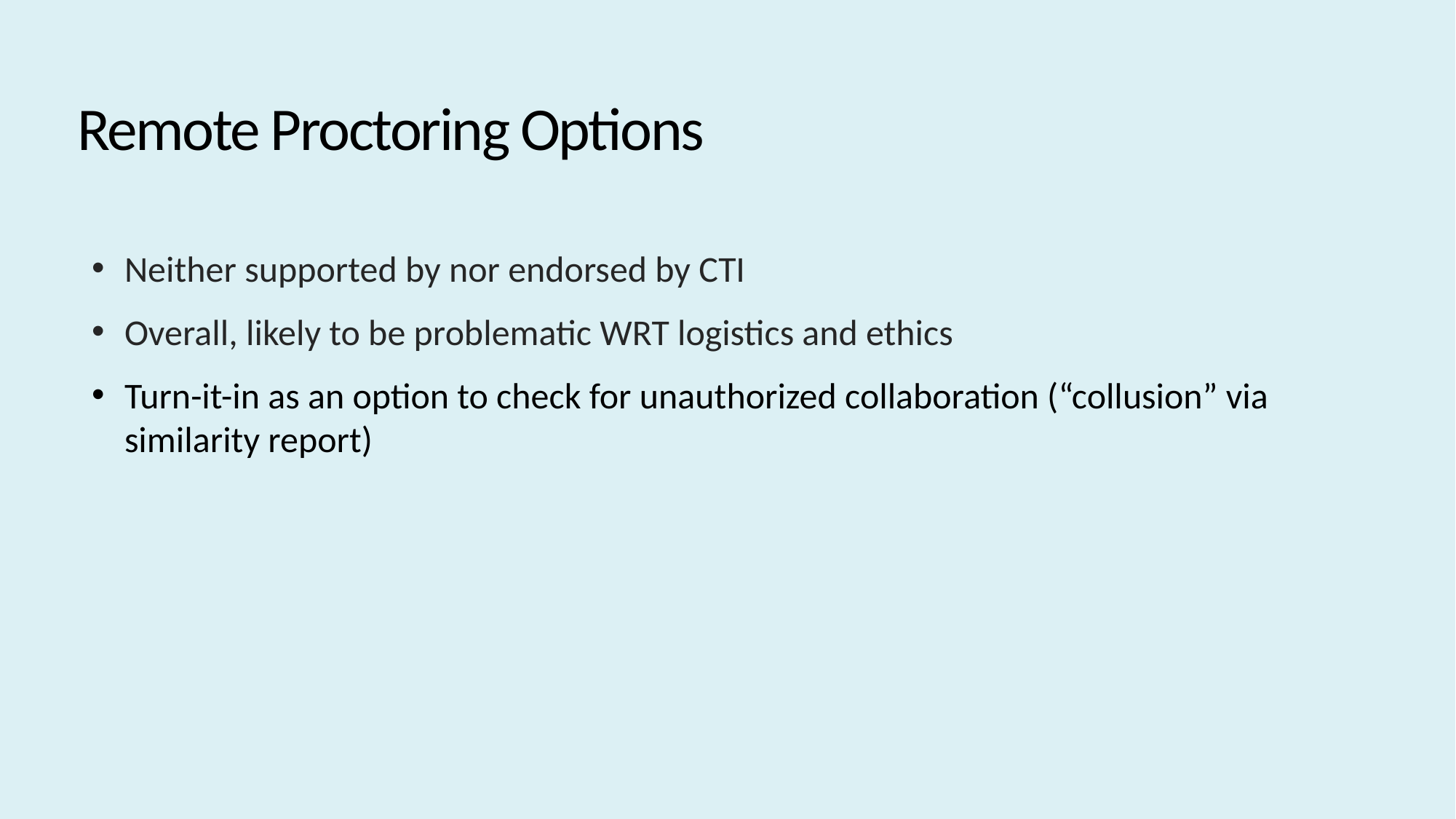

# Remote Proctoring Options
Neither supported by nor endorsed by CTI
Overall, likely to be problematic WRT logistics and ethics
Turn-it-in as an option to check for unauthorized collaboration (“collusion” via similarity report)